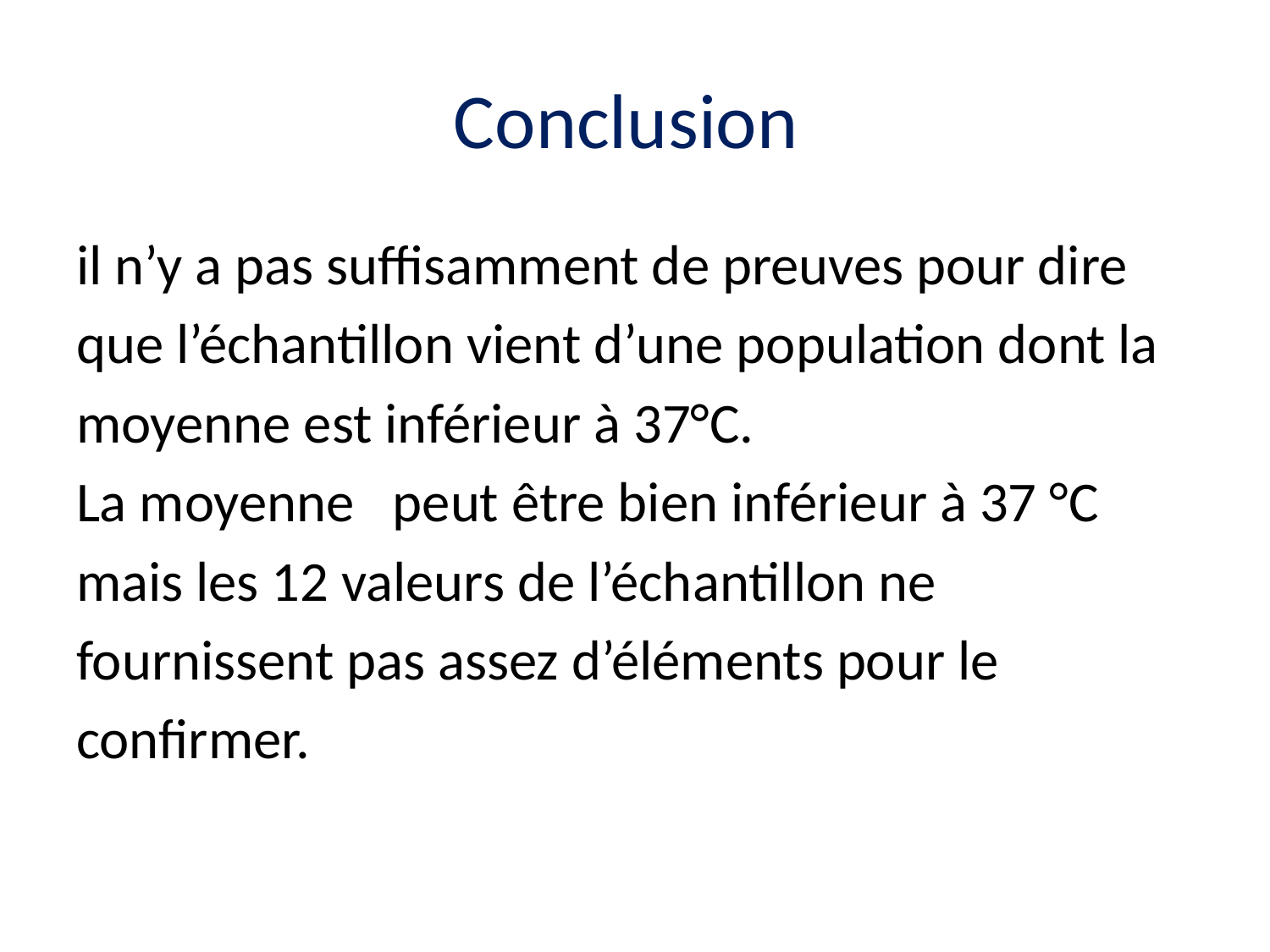

# Conclusion
il n’y a pas suffisamment de preuves pour dire
que l’échantillon vient d’une population dont la
moyenne est inférieur à 37°C.
La moyenne   peut être bien inférieur à 37 °C
mais les 12 valeurs de l’échantillon ne
fournissent pas assez d’éléments pour le
confirmer.